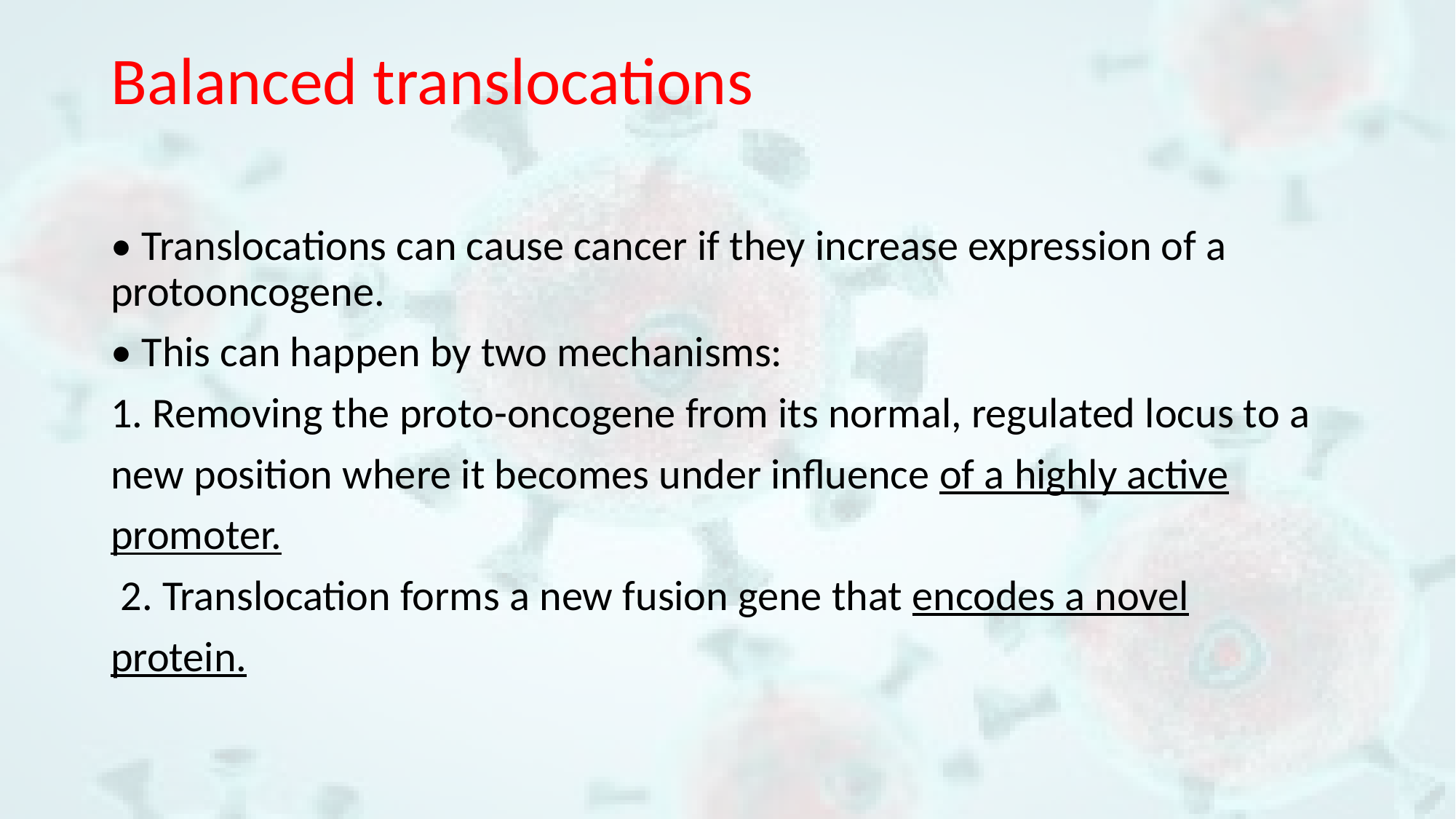

# Balanced translocations
• Translocations can cause cancer if they increase expression of a protooncogene.
• This can happen by two mechanisms:
1. Removing the proto-oncogene from its normal, regulated locus to a
new position where it becomes under influence of a highly active
promoter.
 2. Translocation forms a new fusion gene that encodes a novel
protein.